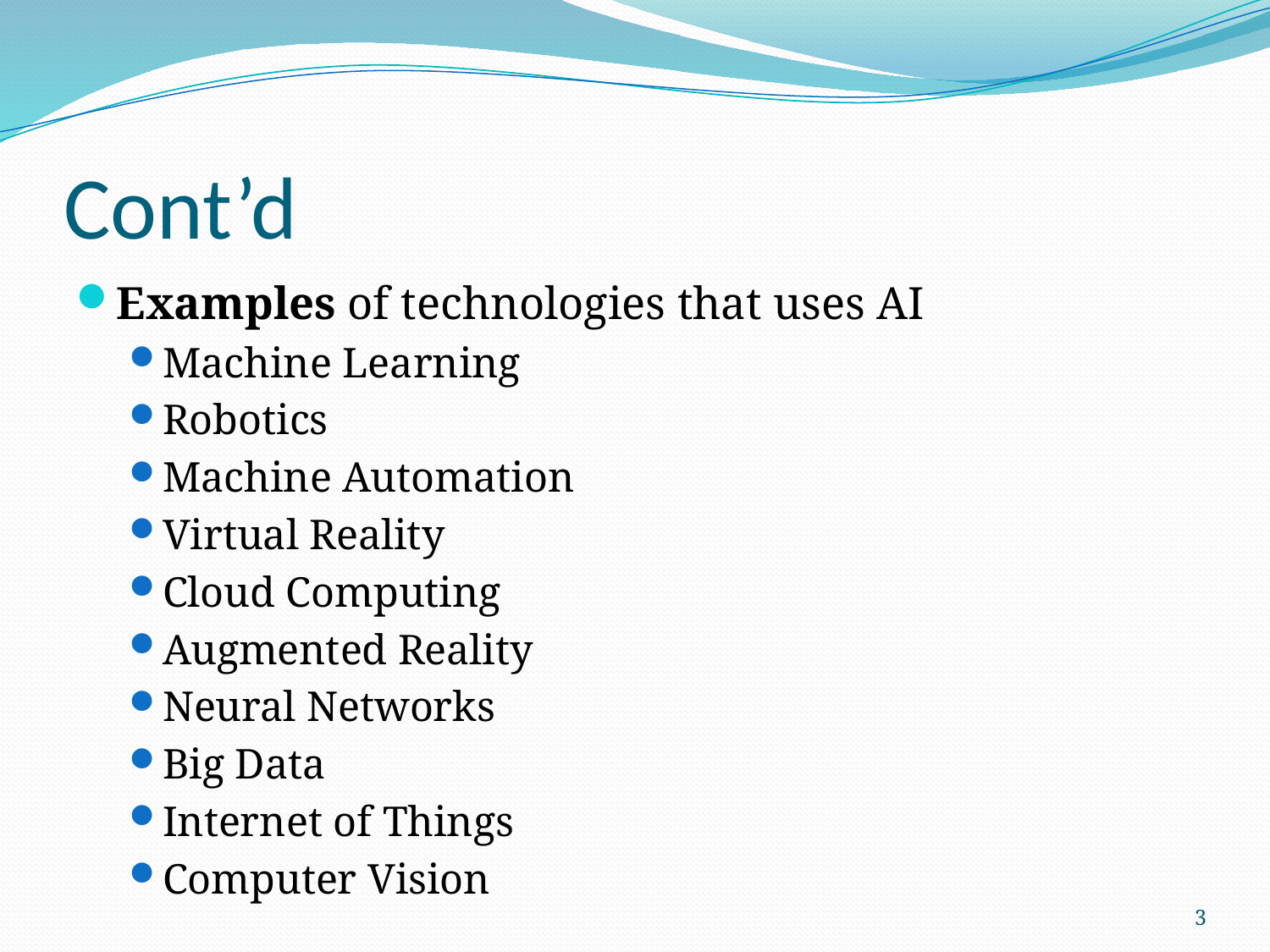

# Cont’d
Examples of technologies that uses AI
Machine Learning
Robotics
Machine Automation
Virtual Reality
Cloud Computing
Augmented Reality
Neural Networks
Big Data
Internet of Things
Computer Vision

3